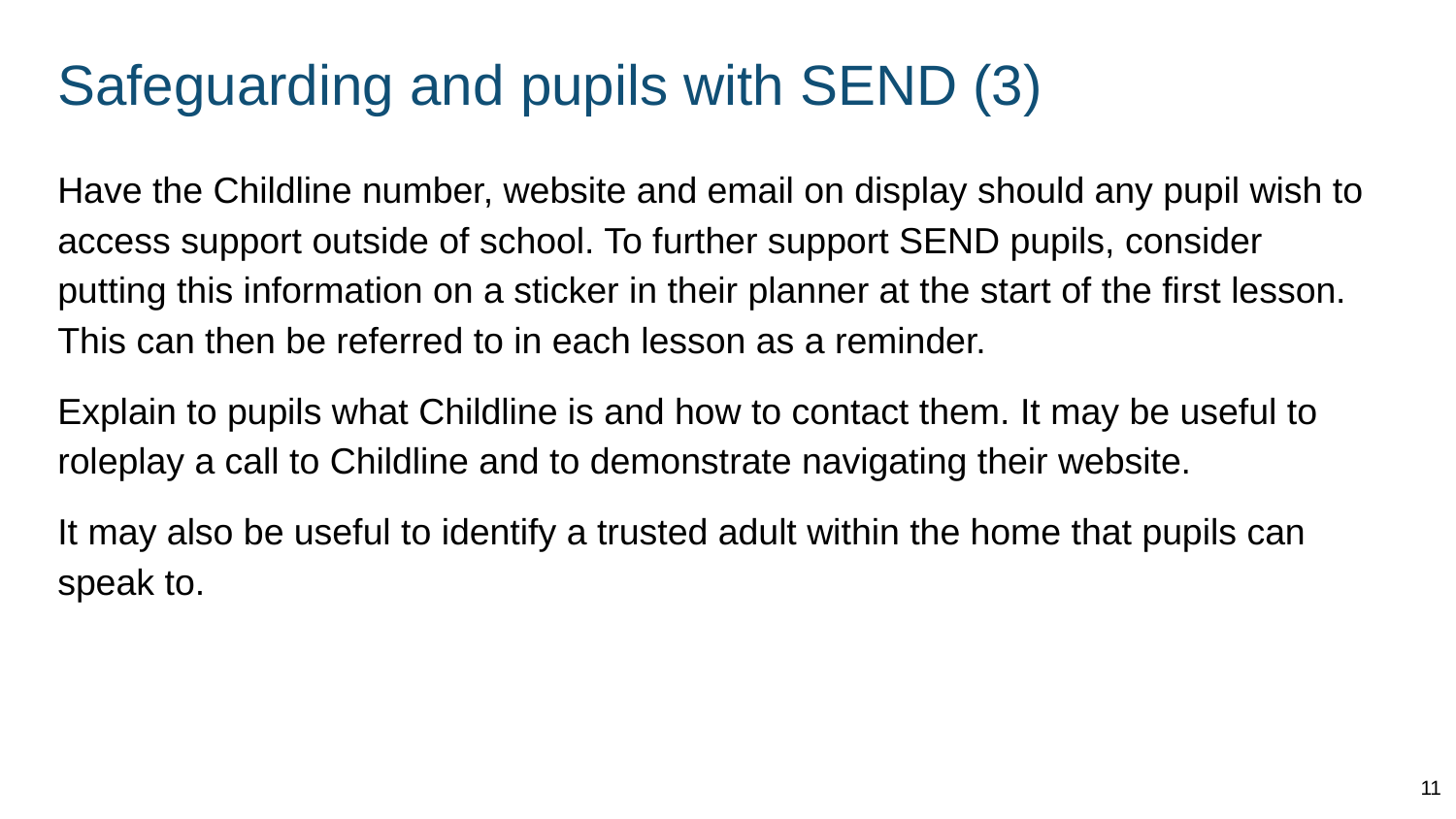

# Safeguarding and pupils with SEND (3)
Have the Childline number, website and email on display should any pupil wish to access support outside of school. To further support SEND pupils, consider putting this information on a sticker in their planner at the start of the first lesson. This can then be referred to in each lesson as a reminder.
Explain to pupils what Childline is and how to contact them. It may be useful to roleplay a call to Childline and to demonstrate navigating their website.
It may also be useful to identify a trusted adult within the home that pupils can speak to.

11